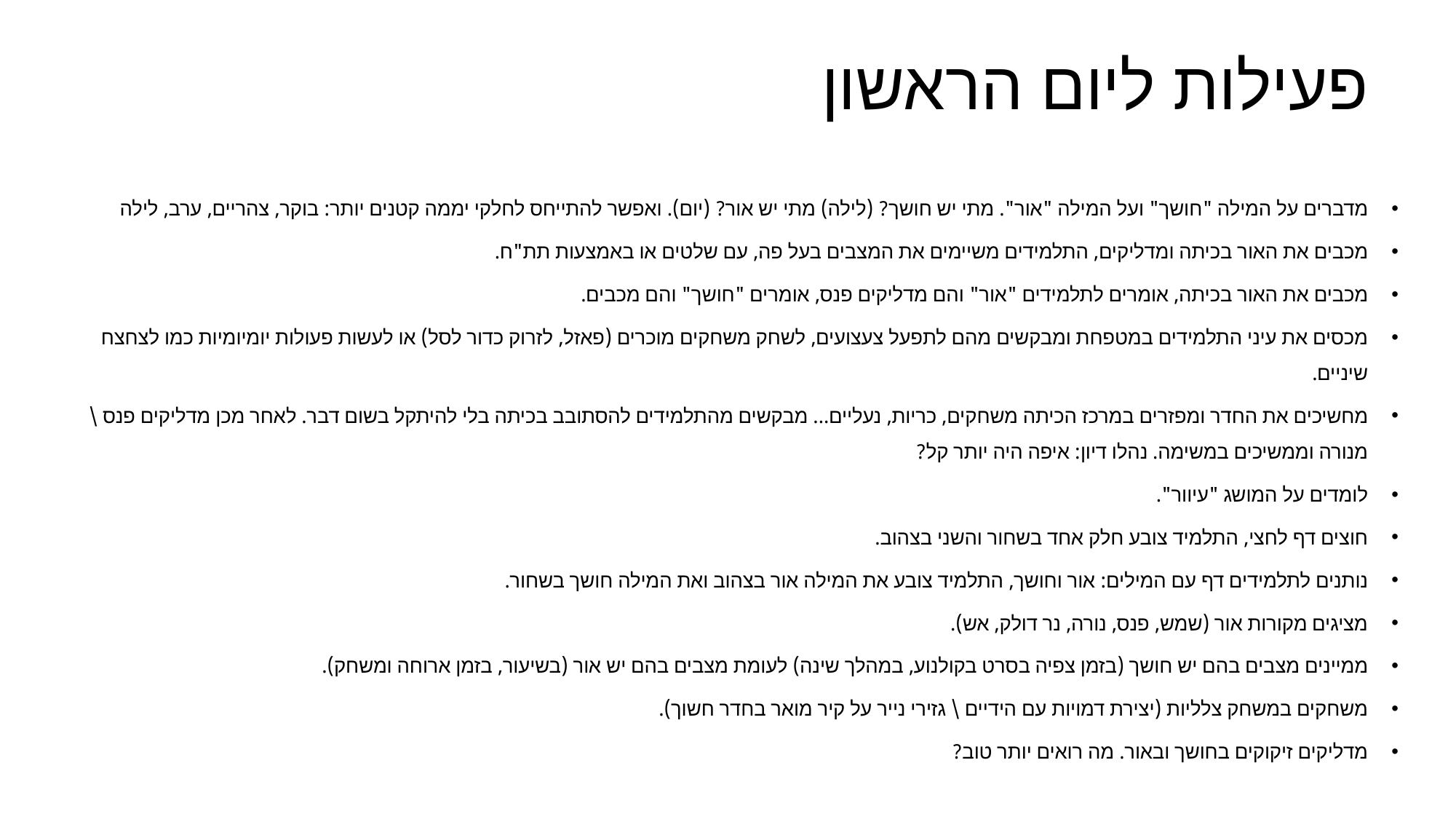

# פעילות ליום הראשון
מדברים על המילה "חושך" ועל המילה "אור". מתי יש חושך? (לילה) מתי יש אור? (יום). ואפשר להתייחס לחלקי יממה קטנים יותר: בוקר, צהריים, ערב, לילה
מכבים את האור בכיתה ומדליקים, התלמידים משיימים את המצבים בעל פה, עם שלטים או באמצעות תת"ח.
מכבים את האור בכיתה, אומרים לתלמידים "אור" והם מדליקים פנס, אומרים "חושך" והם מכבים.
מכסים את עיני התלמידים במטפחת ומבקשים מהם לתפעל צעצועים, לשחק משחקים מוכרים (פאזל, לזרוק כדור לסל) או לעשות פעולות יומיומיות כמו לצחצח שיניים.
מחשיכים את החדר ומפזרים במרכז הכיתה משחקים, כריות, נעליים... מבקשים מהתלמידים להסתובב בכיתה בלי להיתקל בשום דבר. לאחר מכן מדליקים פנס \ מנורה וממשיכים במשימה. נהלו דיון: איפה היה יותר קל?
לומדים על המושג "עיוור".
חוצים דף לחצי, התלמיד צובע חלק אחד בשחור והשני בצהוב.
נותנים לתלמידים דף עם המילים: אור וחושך, התלמיד צובע את המילה אור בצהוב ואת המילה חושך בשחור.
מציגים מקורות אור (שמש, פנס, נורה, נר דולק, אש).
ממיינים מצבים בהם יש חושך (בזמן צפיה בסרט בקולנוע, במהלך שינה) לעומת מצבים בהם יש אור (בשיעור, בזמן ארוחה ומשחק).
משחקים במשחק צלליות (יצירת דמויות עם הידיים \ גזירי נייר על קיר מואר בחדר חשוך).
מדליקים זיקוקים בחושך ובאור. מה רואים יותר טוב?